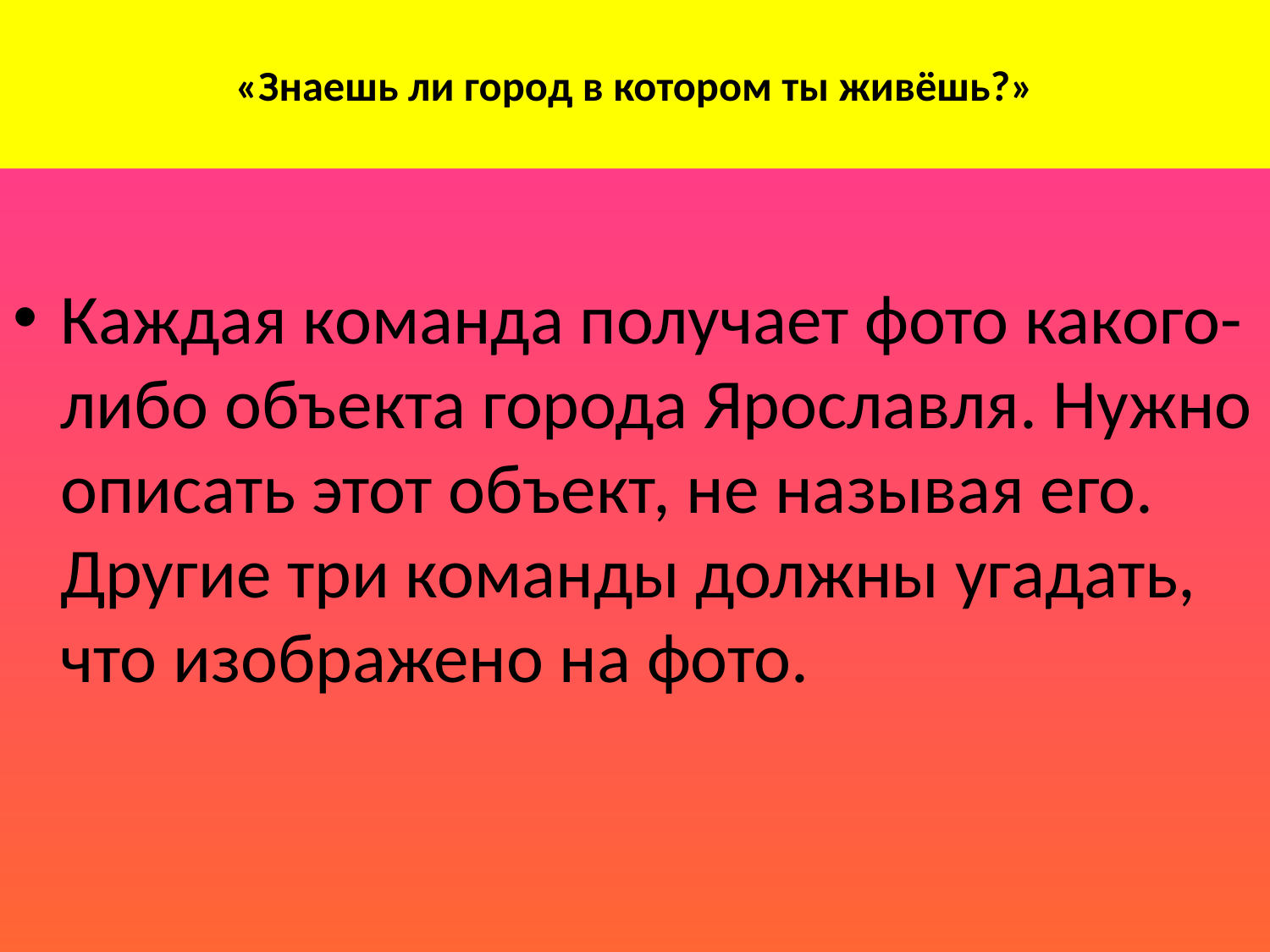

# «Знаешь ли город в котором ты живёшь?»

Каждая команда получает фото какого-либо объекта города Ярославля. Нужно описать этот объект, не называя его. Другие три команды должны угадать, что изображено на фото.